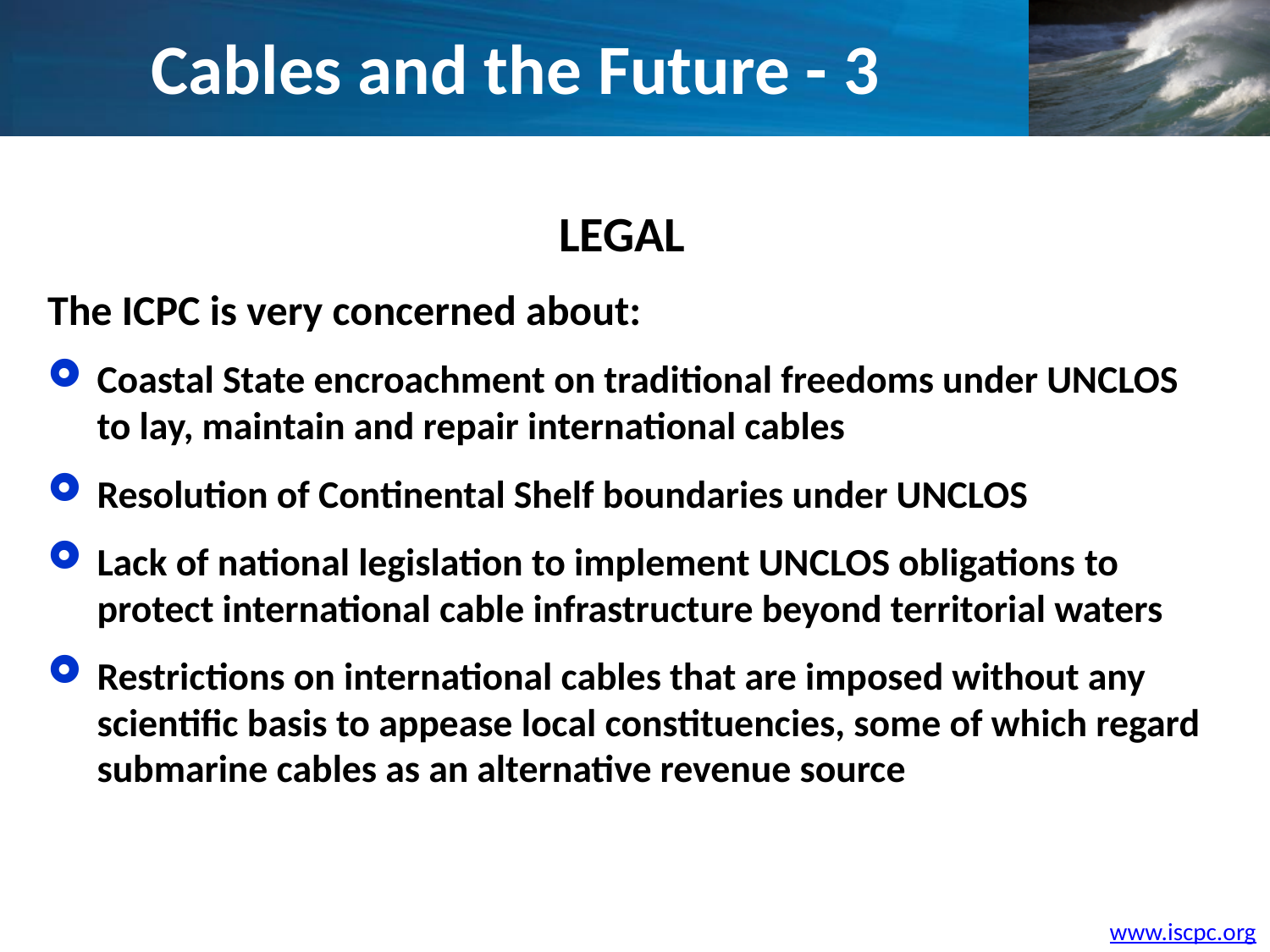

Cables and the Future - 3
LEGAL
The ICPC is very concerned about:
Coastal State encroachment on traditional freedoms under UNCLOS to lay, maintain and repair international cables
Resolution of Continental Shelf boundaries under UNCLOS
Lack of national legislation to implement UNCLOS obligations to protect international cable infrastructure beyond territorial waters
Restrictions on international cables that are imposed without any scientific basis to appease local constituencies, some of which regard submarine cables as an alternative revenue source